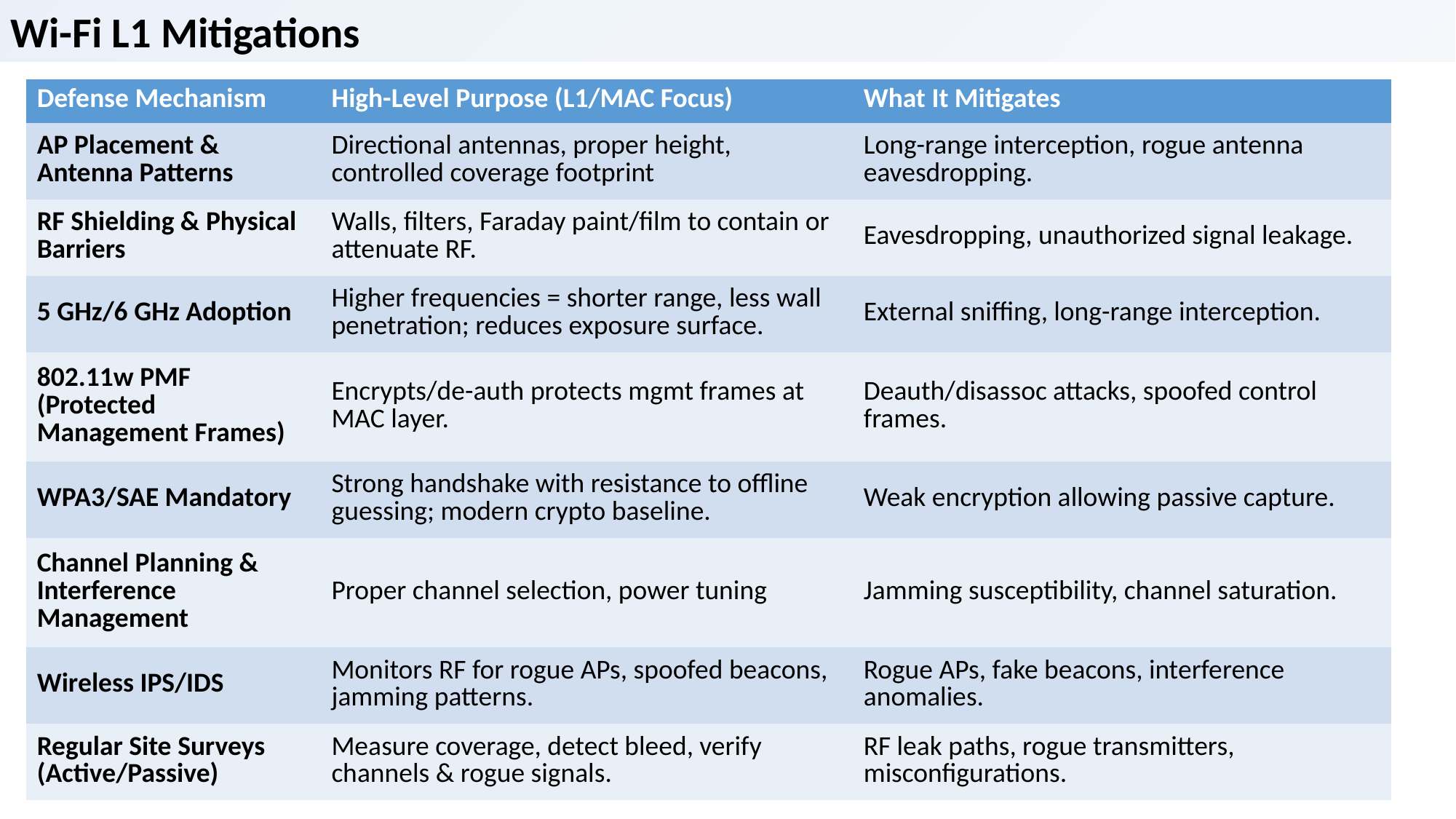

Wi-Fi L1 Mitigations
| Defense Mechanism | High-Level Purpose (L1/MAC Focus) | What It Mitigates |
| --- | --- | --- |
| AP Placement & Antenna Patterns | Directional antennas, proper height, controlled coverage footprint | Long-range interception, rogue antenna eavesdropping. |
| RF Shielding & Physical Barriers | Walls, filters, Faraday paint/film to contain or attenuate RF. | Eavesdropping, unauthorized signal leakage. |
| 5 GHz/6 GHz Adoption | Higher frequencies = shorter range, less wall penetration; reduces exposure surface. | External sniffing, long-range interception. |
| 802.11w PMF (Protected Management Frames) | Encrypts/de-auth protects mgmt frames at MAC layer. | Deauth/disassoc attacks, spoofed control frames. |
| WPA3/SAE Mandatory | Strong handshake with resistance to offline guessing; modern crypto baseline. | Weak encryption allowing passive capture. |
| Channel Planning & Interference Management | Proper channel selection, power tuning | Jamming susceptibility, channel saturation. |
| Wireless IPS/IDS | Monitors RF for rogue APs, spoofed beacons, jamming patterns. | Rogue APs, fake beacons, interference anomalies. |
| Regular Site Surveys (Active/Passive) | Measure coverage, detect bleed, verify channels & rogue signals. | RF leak paths, rogue transmitters, misconfigurations. |